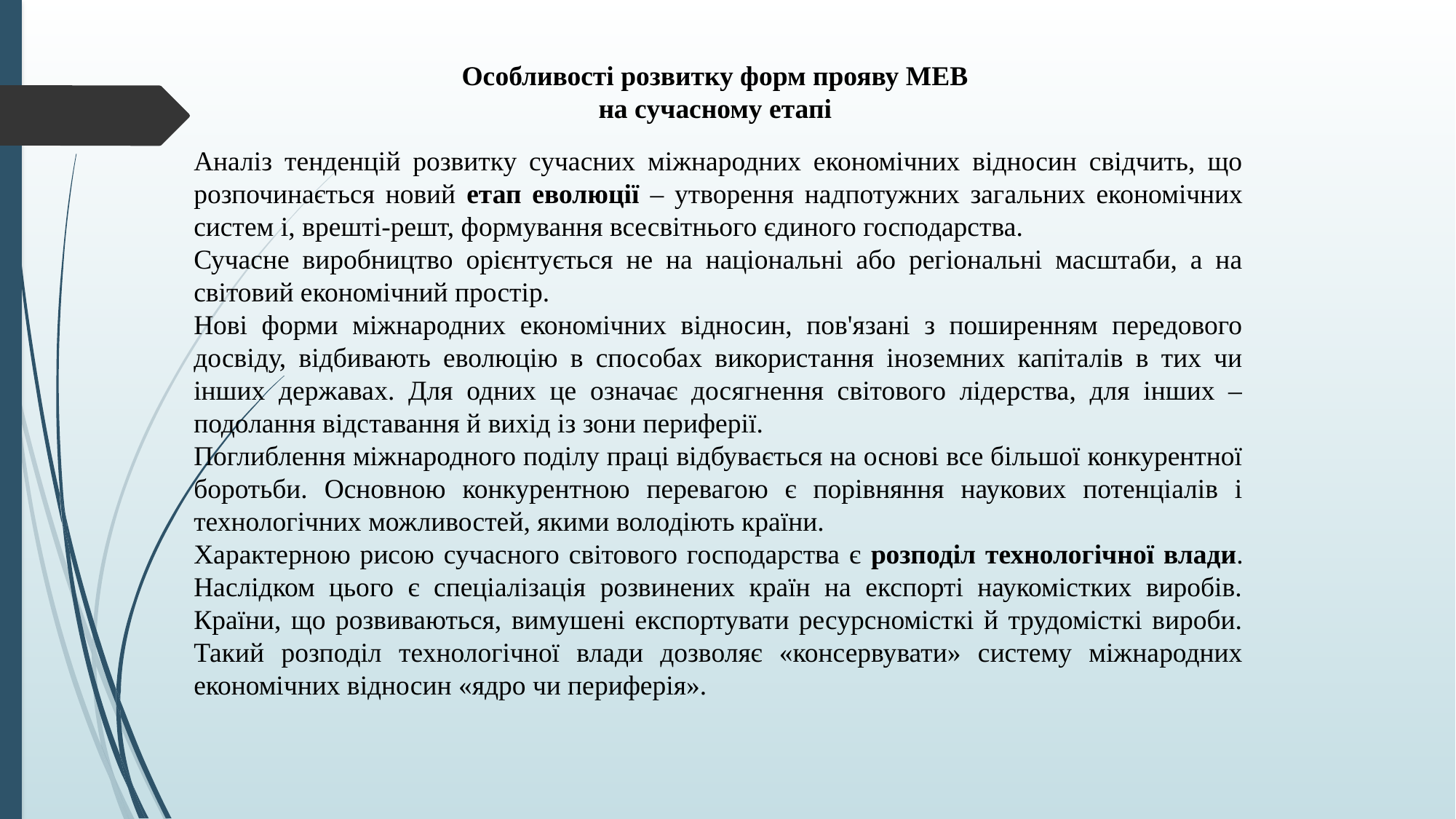

Особливості розвитку форм прояву МЕВ
на сучасному етапі

Аналіз тенденцій розвитку сучасних міжнародних економічних відносин свідчить, що розпочинається новий етап еволюції – утворення надпотужних загальних економічних систем і, врешті-решт, формування всесвітнього єдиного господарства.
Сучасне виробництво орієнтується не на національні або регіональні масштаби, а на світовий економічний простір.
Нові форми міжнародних економічних відносин, пов'язані з поширенням передового досвіду, відбивають еволюцію в способах використання іноземних капіталів в тих чи інших державах. Для одних це означає досягнення світового лідерства, для інших – подолання відставання й вихід із зони периферії.
Поглиблення міжнародного поділу праці відбувається на основі все більшої конкурентної боротьби. Основною конкурентною перевагою є порівняння наукових потенціалів і технологічних можливостей, якими володіють країни.
Характерною рисою сучасного світового господарства є розподіл технологічної влади. Наслідком цього є спеціалізація розвинених країн на експорті наукомістких виробів. Країни, що розвиваються, вимушені експортувати ресурсномісткі й трудомісткі вироби. Такий розподіл технологічної влади дозволяє «консервувати» систему міжнародних економічних відносин «ядро чи периферія».